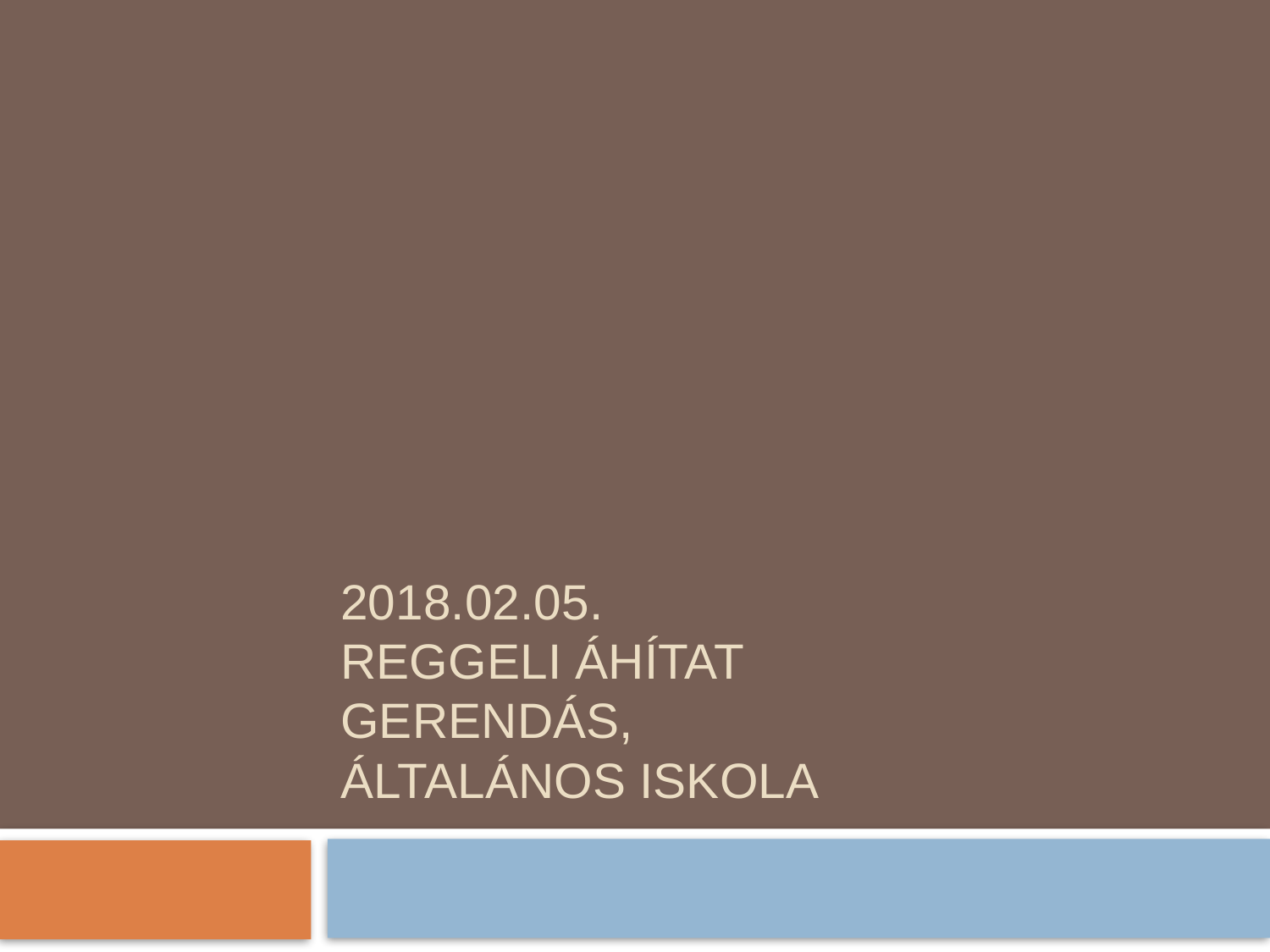

# 2018.02.05. reggeli áhítat Gerendás, Általános Iskola